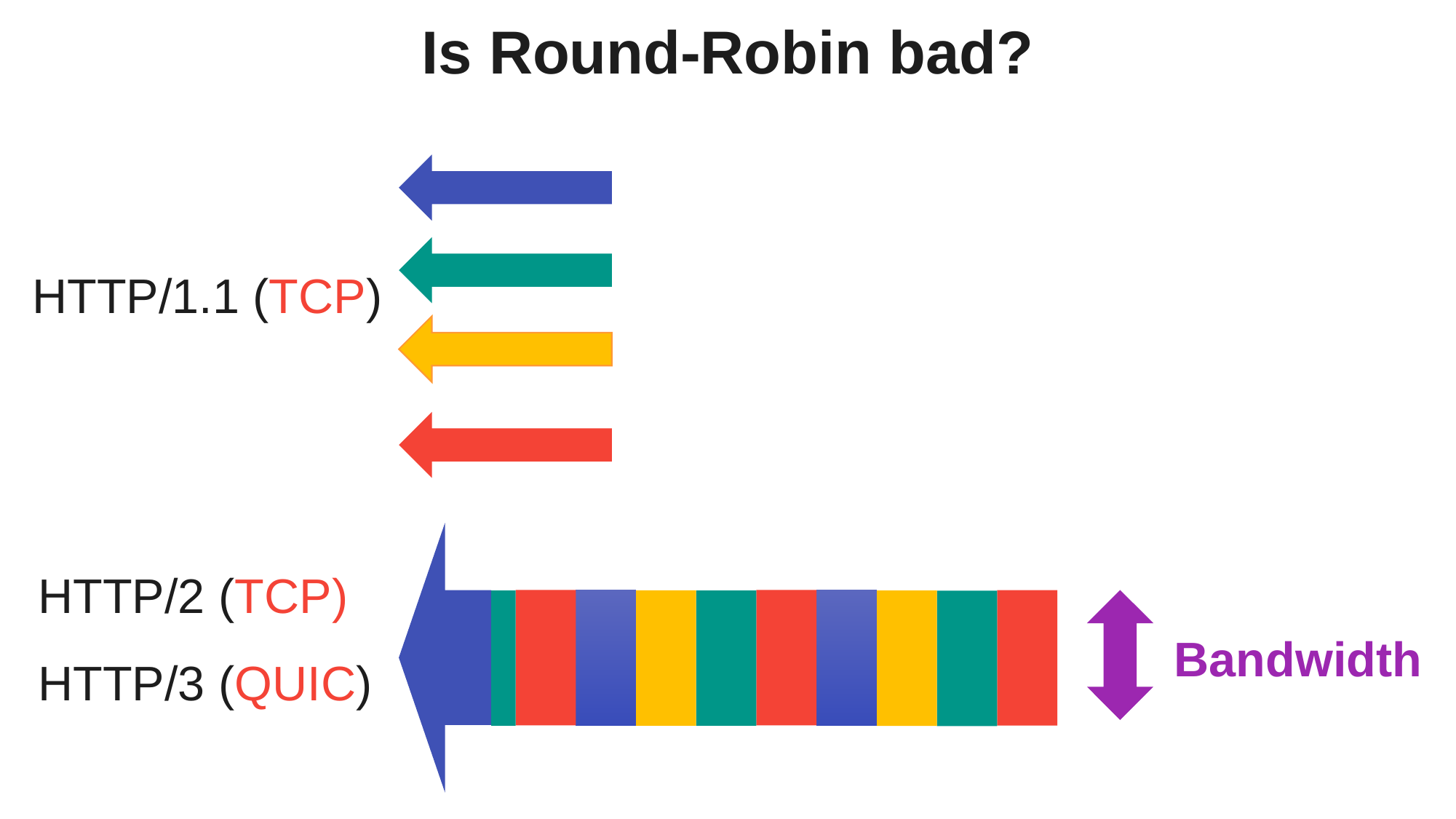

Is Round-Robin bad?

HTTP/1.1 (TCP)

HTTP/2 (TCP)

HTTP/3 (QUIC)

Bandwidth